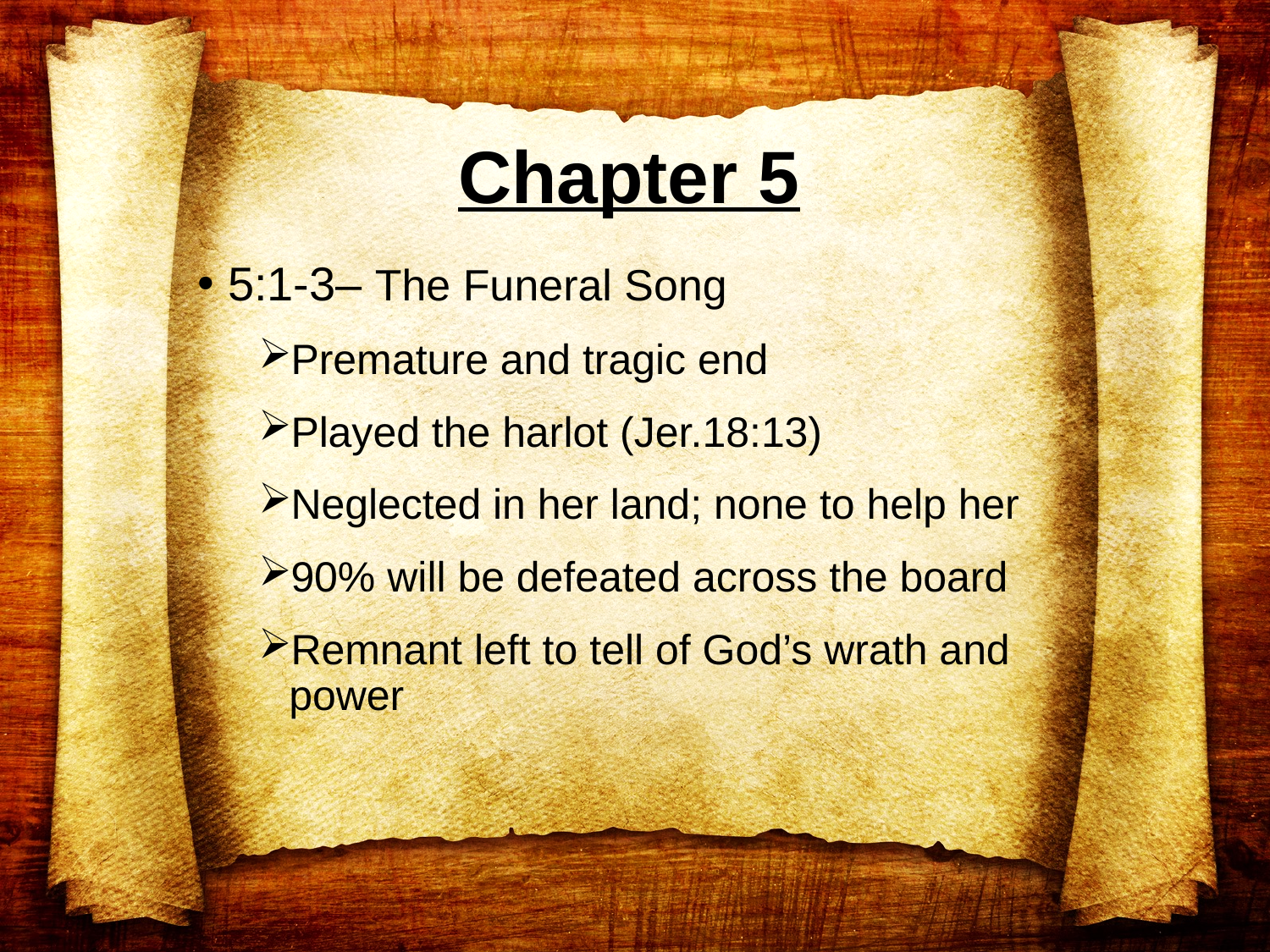

# Chapter 5
5:1-3– The Funeral Song
Premature and tragic end
Played the harlot (Jer.18:13)
Neglected in her land; none to help her
90% will be defeated across the board
Remnant left to tell of God’s wrath and power